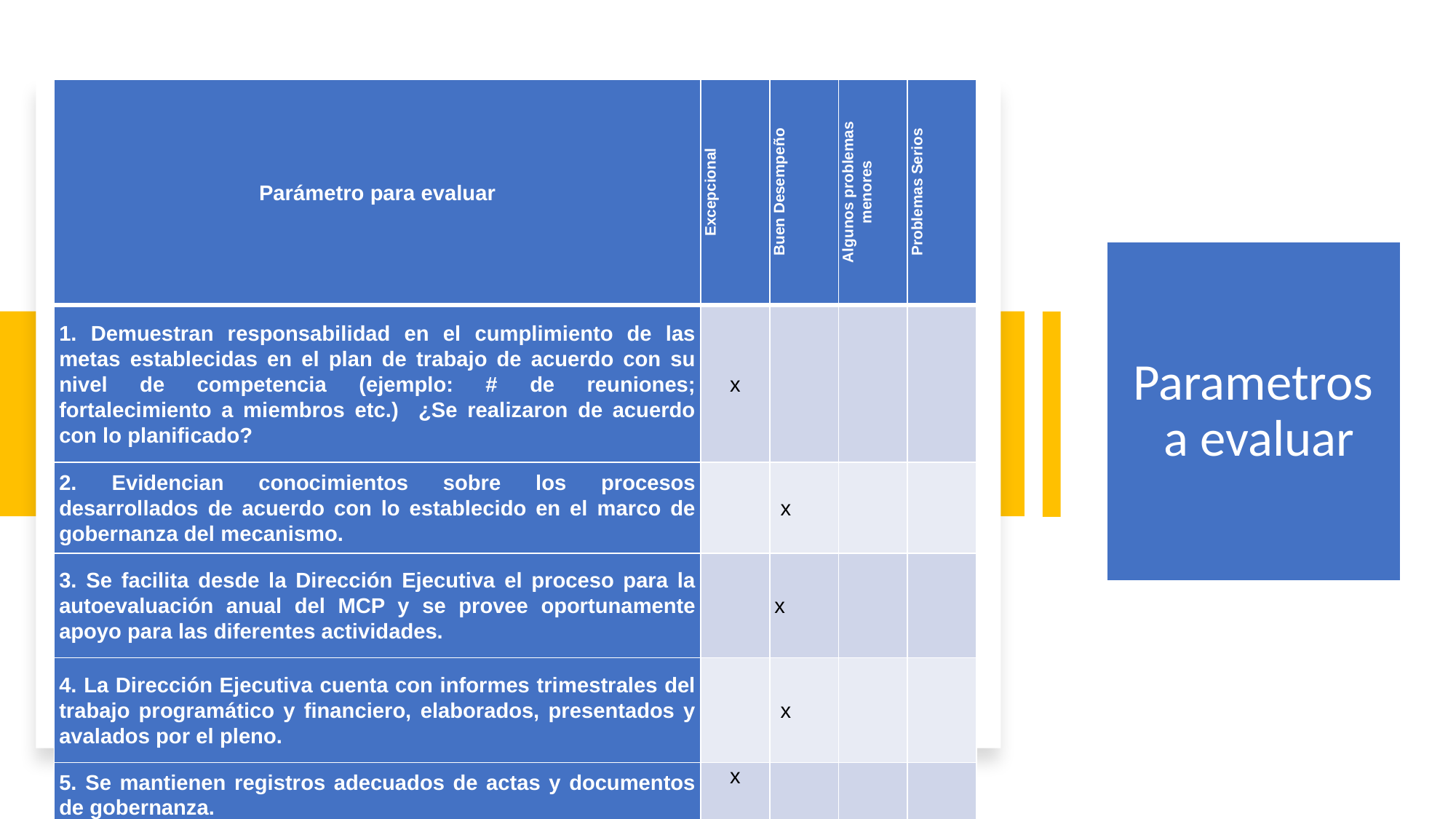

| Parámetro para evaluar | Excepcional | Buen Desempeño | Algunos problemas menores | Problemas Serios |
| --- | --- | --- | --- | --- |
| 1. Demuestran responsabilidad en el cumplimiento de las metas establecidas en el plan de trabajo de acuerdo con su nivel de competencia (ejemplo: # de reuniones; fortalecimiento a miembros etc.) ¿Se realizaron de acuerdo con lo planificado? | x |  |  |  |
| 2. Evidencian conocimientos sobre los procesos desarrollados de acuerdo con lo establecido en el marco de gobernanza del mecanismo. |  | x |  |  |
| 3. Se facilita desde la Dirección Ejecutiva el proceso para la autoevaluación anual del MCP y se provee oportunamente apoyo para las diferentes actividades. |  | x |  |  |
| 4. La Dirección Ejecutiva cuenta con informes trimestrales del trabajo programático y financiero, elaborados, presentados y avalados por el pleno. |  | x |  |  |
| 5. Se mantienen registros adecuados de actas y documentos de gobernanza. | x |  |  |  |
# Parametros a evaluar